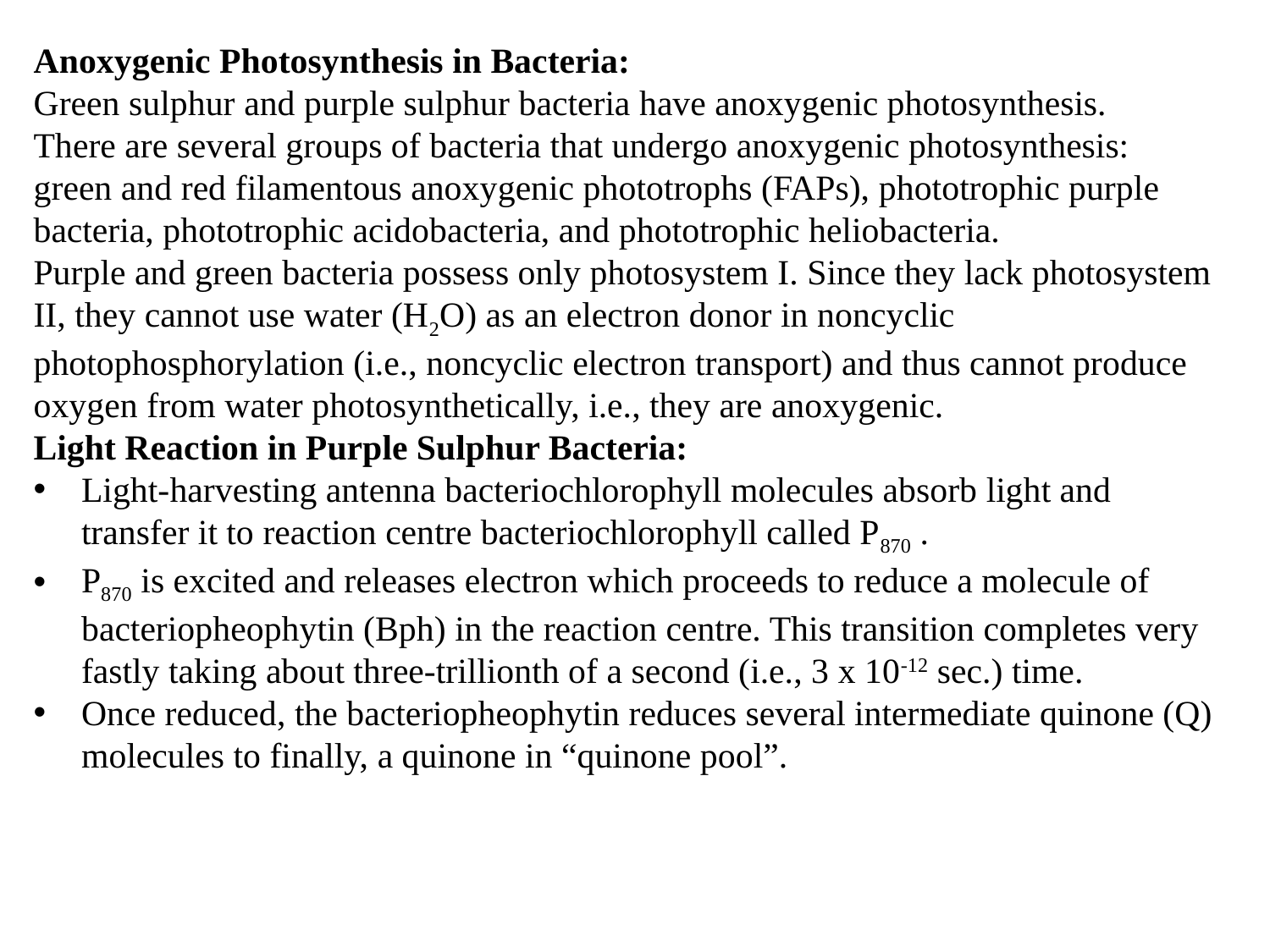

Anoxygenic Photosynthesis in Bacteria:
Green sulphur and purple sulphur bacteria have anoxygenic photosynthesis.
There are several groups of bacteria that undergo anoxygenic photosynthesis: green and red filamentous anoxygenic phototrophs (FAPs), phototrophic purple bacteria, phototrophic acidobacteria, and phototrophic heliobacteria.
Purple and green bacteria possess only photosystem I. Since they lack photosystem II, they cannot use water (H2O) as an electron donor in noncyclic photophosphorylation (i.e., noncyclic electron transport) and thus cannot produce oxygen from water photosynthetically, i.e., they are anoxygenic.
Light Reaction in Purple Sulphur Bacteria:
Light-harvesting antenna bacteriochlorophyll molecules absorb light and transfer it to reaction centre bacteriochlorophyll called P870 .
P870 is excited and releases electron which proceeds to reduce a molecule of bacteriopheophytin (Bph) in the reaction centre. This transition completes very fastly taking about three-trillionth of a second (i.e., 3 x 10-12 sec.) time.
Once reduced, the bacteriopheophytin reduces several intermediate quinone (Q) molecules to finally, a quinone in “quinone pool”.